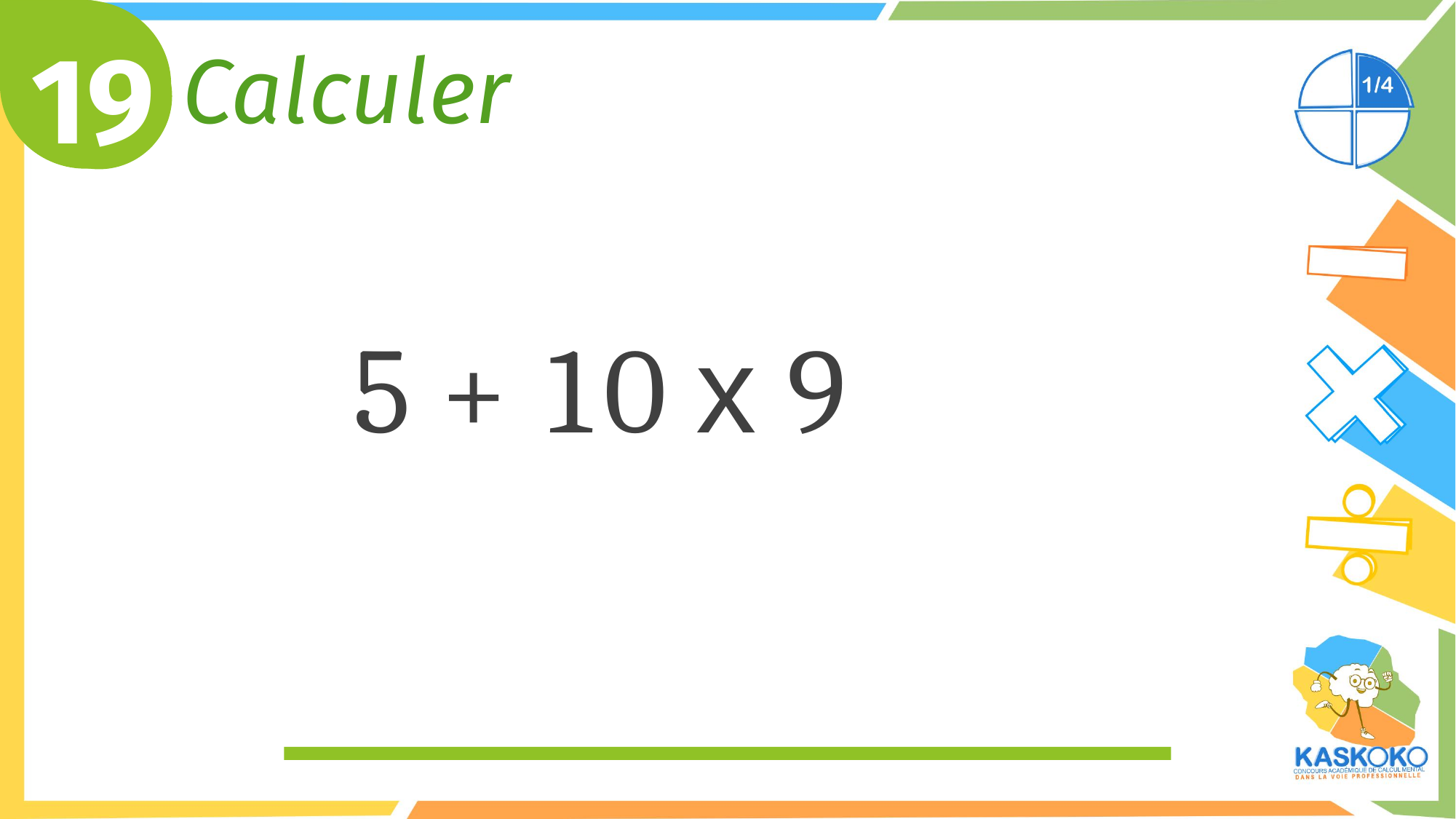

19

Calculer

5 + 10 x 9